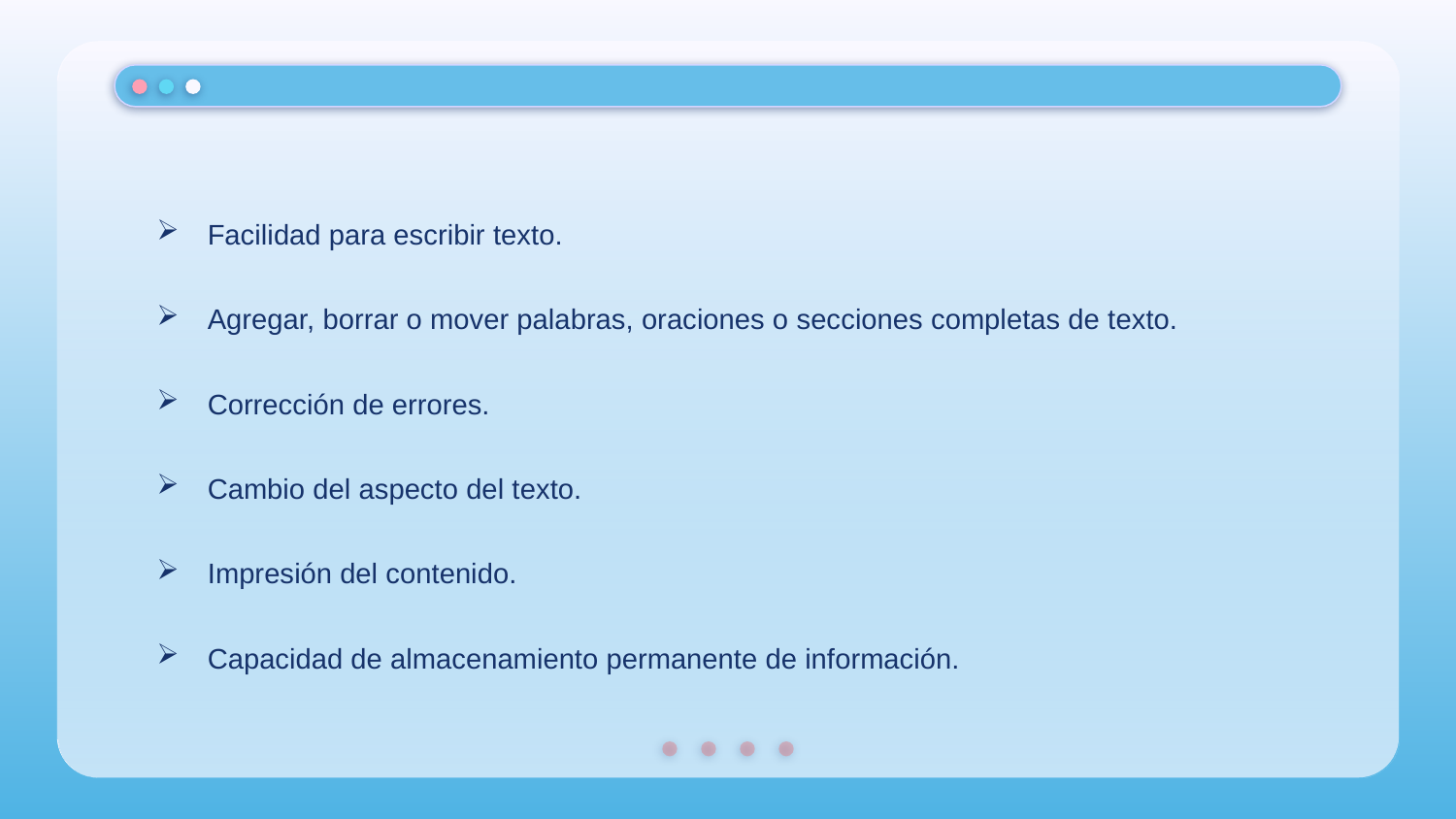

Facilidad para escribir texto.
Agregar, borrar o mover palabras, oraciones o secciones completas de texto.
Corrección de errores.
Cambio del aspecto del texto.
Impresión del contenido.
Capacidad de almacenamiento permanente de información.